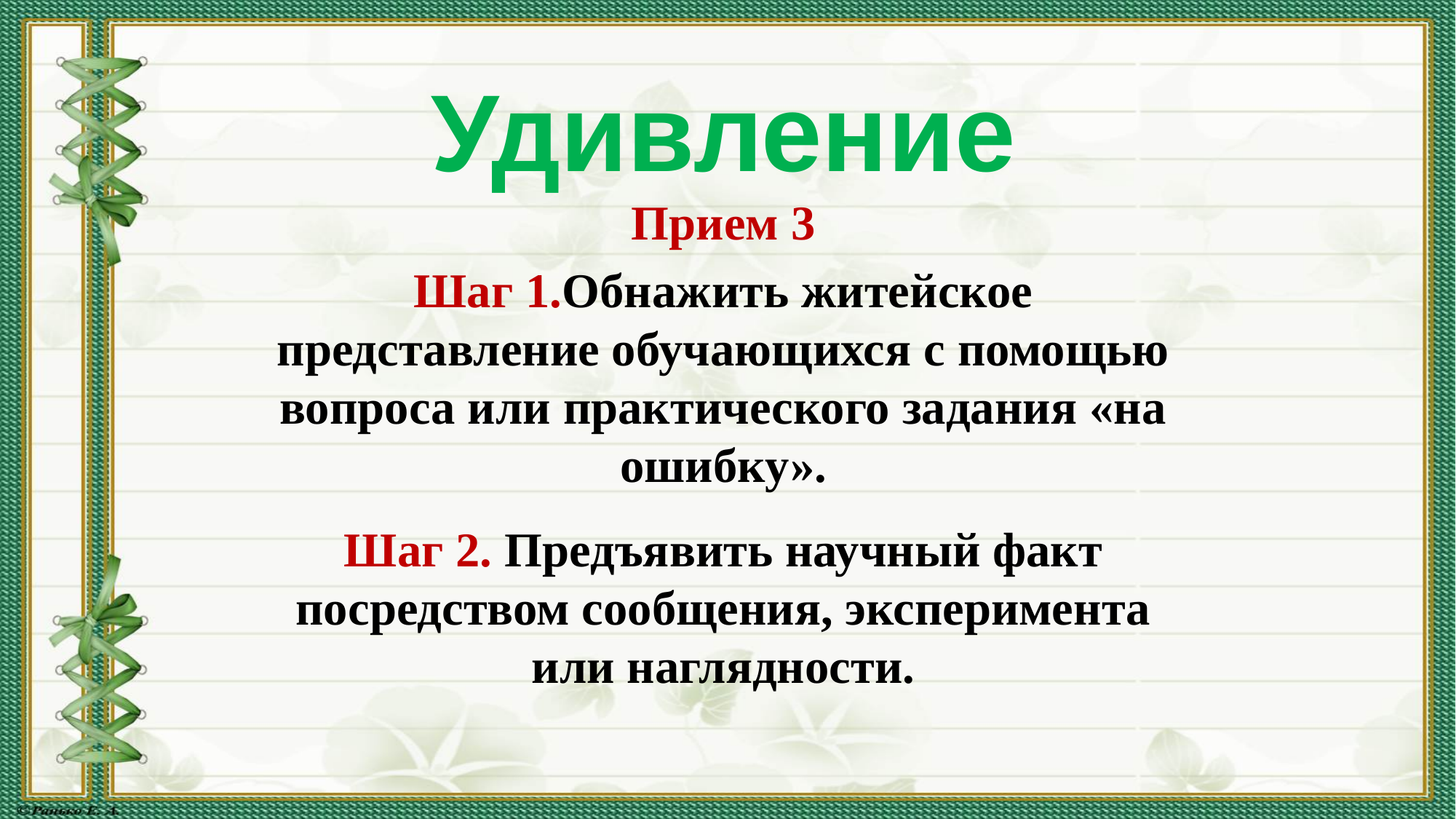

Удивление

Прием 3
Шаг 1.Обнажить житейское представление обучающихся с помощью вопроса или практического задания «на ошибку».
Шаг 2. Предъявить научный факт посредством сообщения, эксперимента или наглядности.